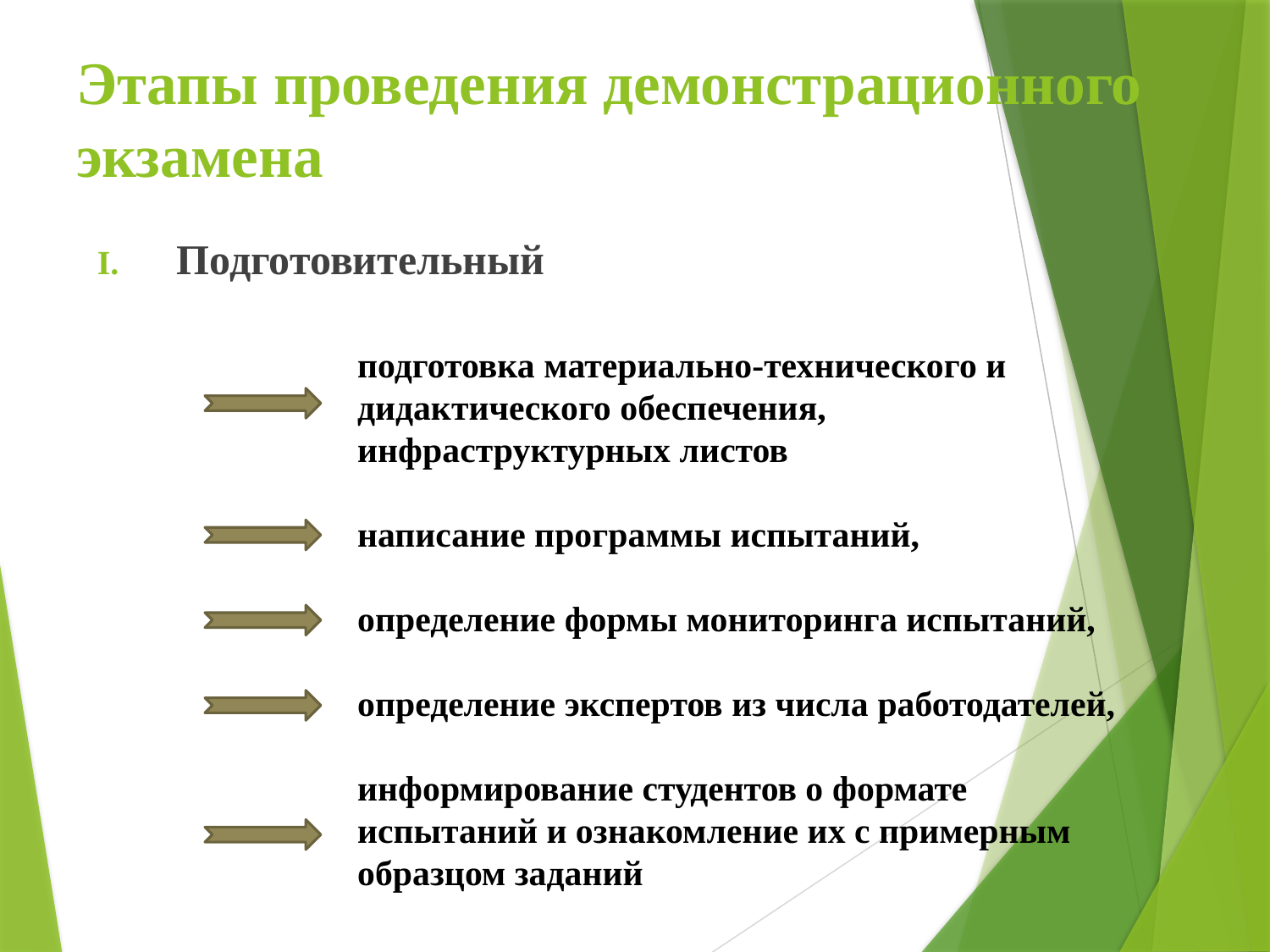

# Этапы проведения демонстрационного экзамена
Подготовительный

подготовка материально-технического и дидактического обеспечения, инфраструктурных листов

написание программы испытаний,

определение формы мониторинга испытаний,

определение экспертов из числа работодателей,

информирование студентов о формате испытаний и ознакомление их с примерным образцом заданий